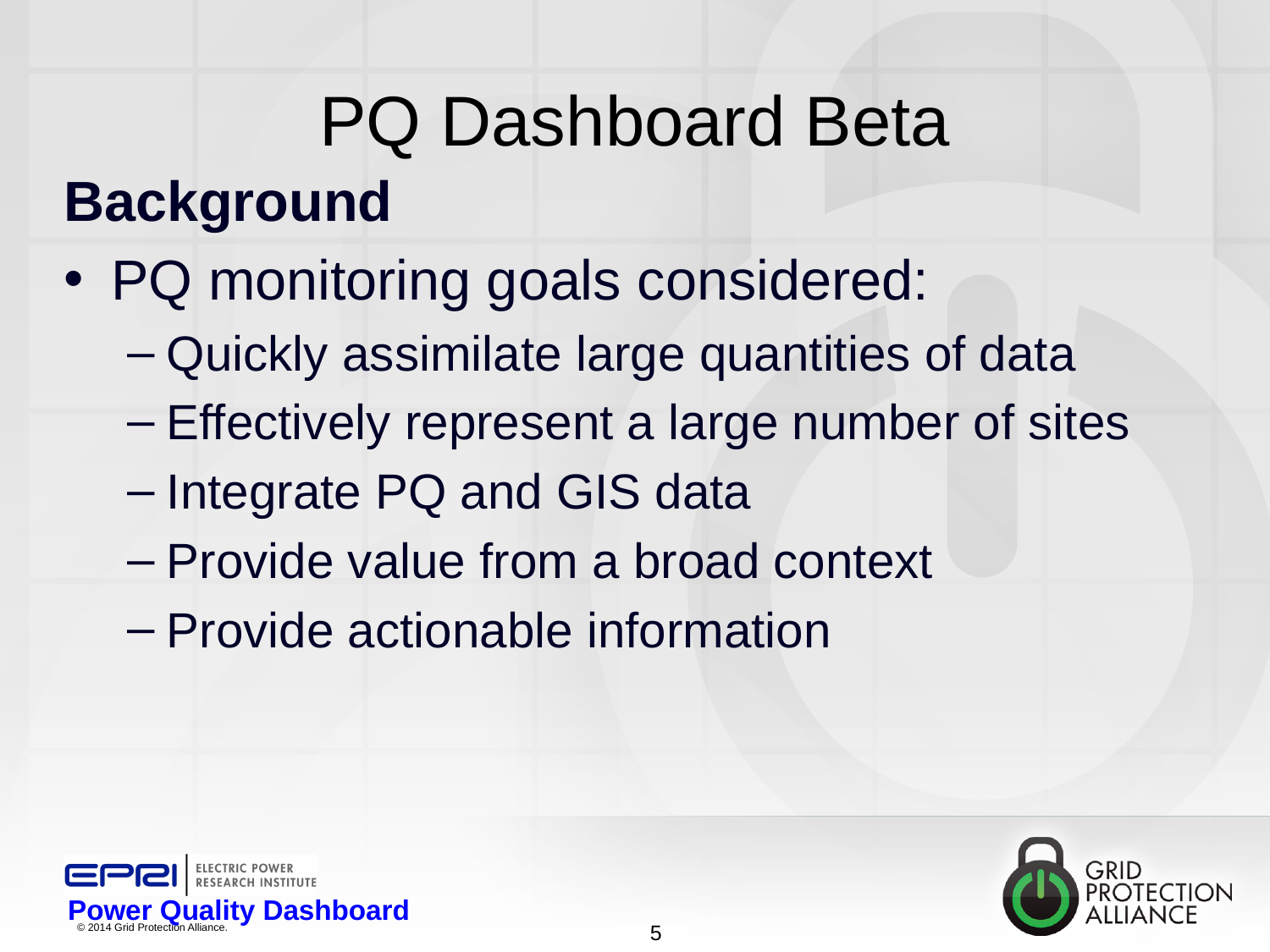

# PQ Dashboard Beta
Background
PQ monitoring goals considered:
Quickly assimilate large quantities of data
Effectively represent a large number of sites
Integrate PQ and GIS data
Provide value from a broad context
Provide actionable information